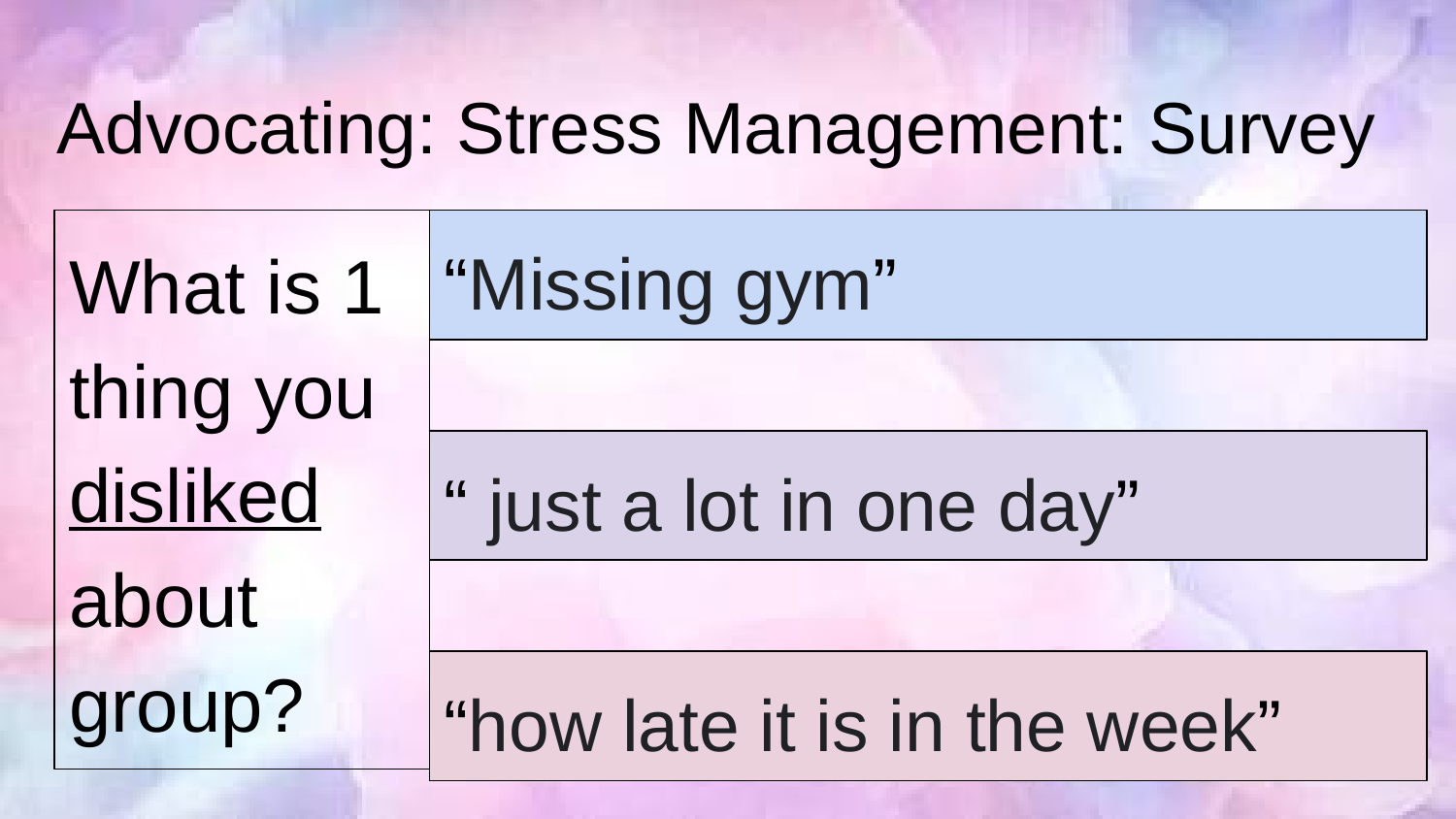

# Advocating: Stress Management: Survey
What is 1 thing you disliked about group?

“Missing gym”
“ just a lot in one day”
“how late it is in the week”